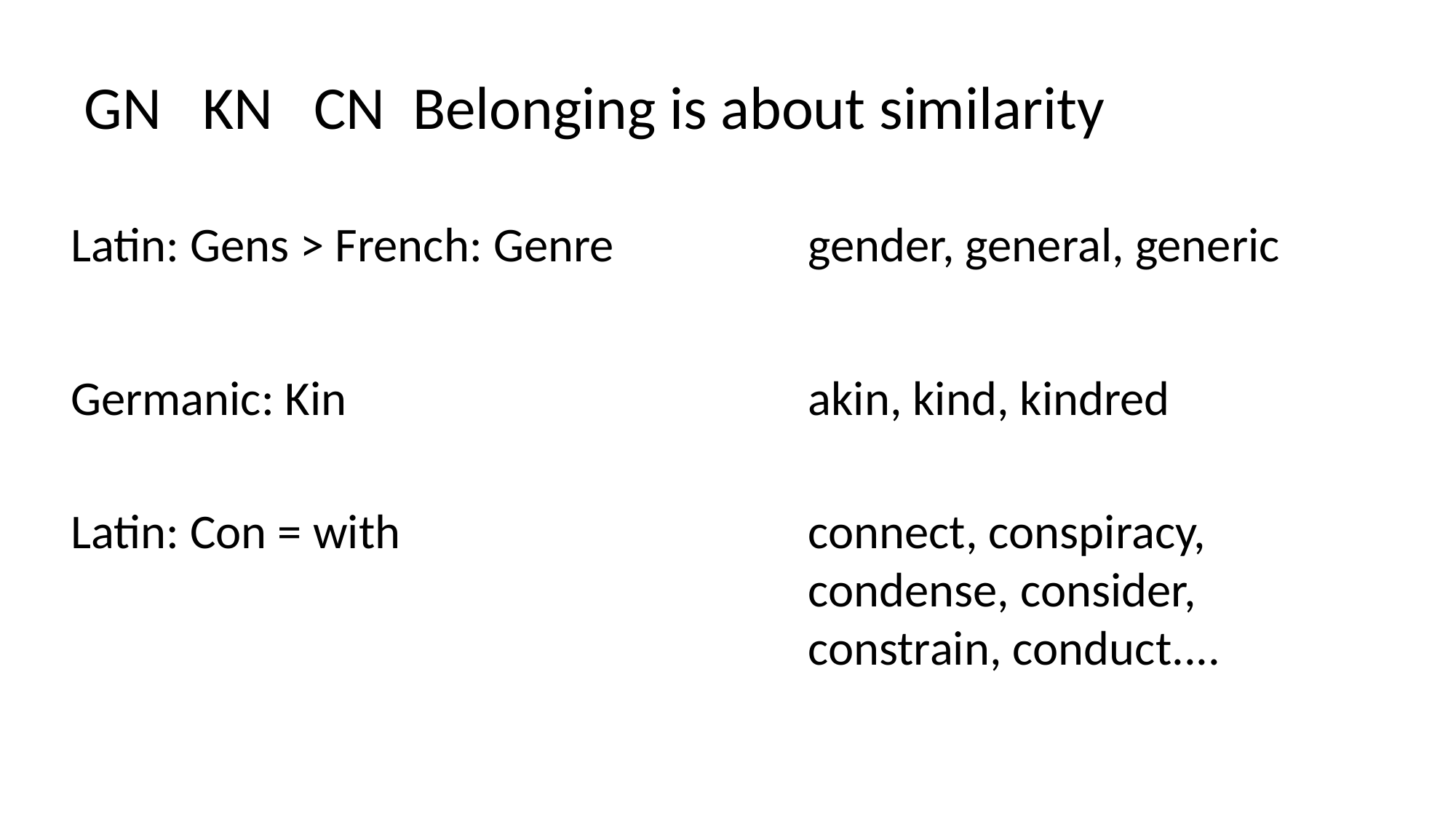

GN   KN   CN  Belonging is about similarity
Latin: Gens > French: Genre
gender, general, generic
Germanic: Kin
akin, kind, kindred
Latin: Con = with
connect, conspiracy, condense, consider, constrain, conduct....